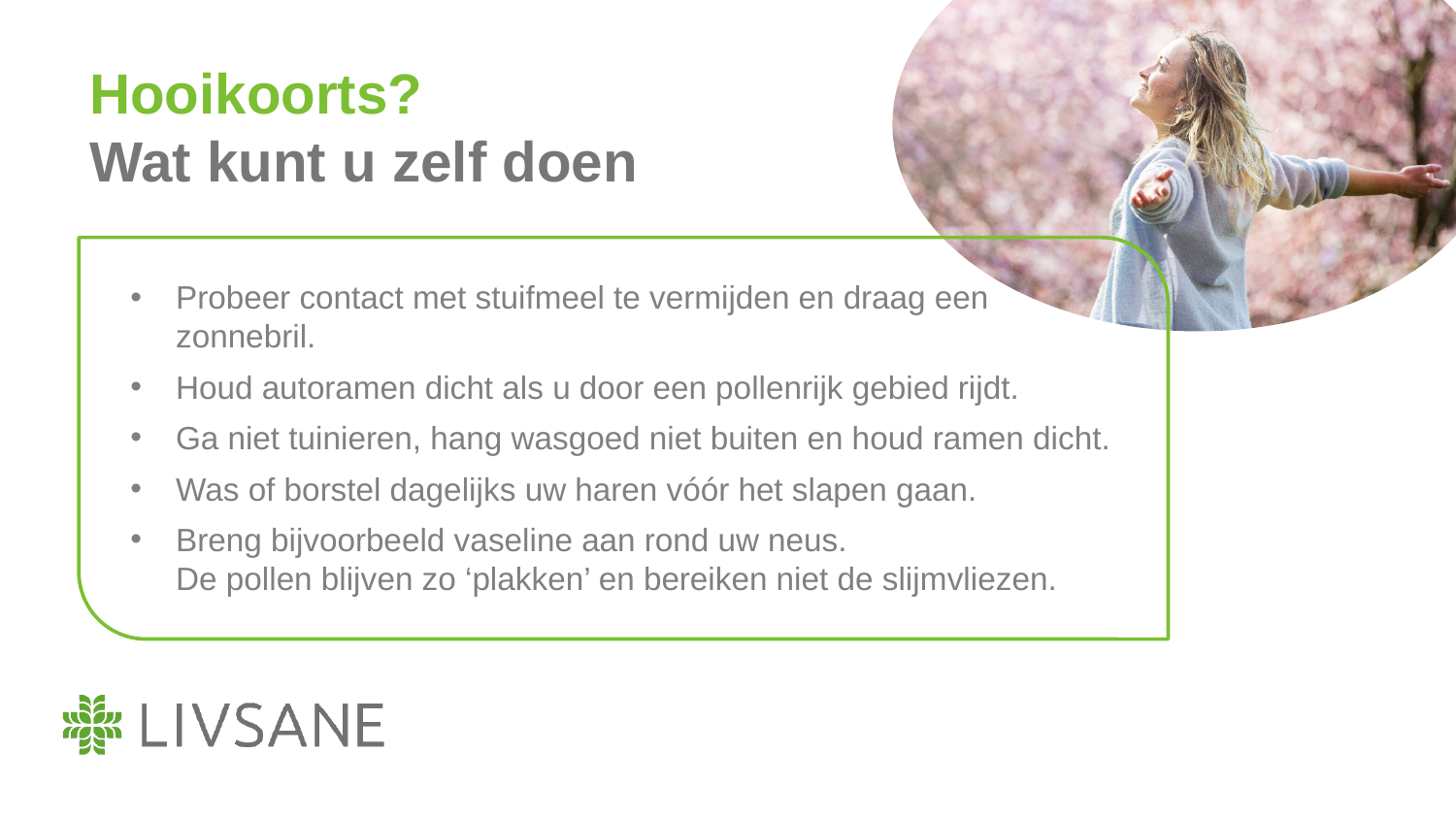

Hooikoorts?
Wat kunt u zelf doen

Probeer contact met stuifmeel te vermijden en draag een zonnebril.
Houd autoramen dicht als u door een pollenrijk gebied rijdt.
Ga niet tuinieren, hang wasgoed niet buiten en houd ramen dicht.
Was of borstel dagelijks uw haren vóór het slapen gaan.
Breng bijvoorbeeld vaseline aan rond uw neus.
De pollen blijven zo ‘plakken’ en bereiken niet de slijmvliezen.